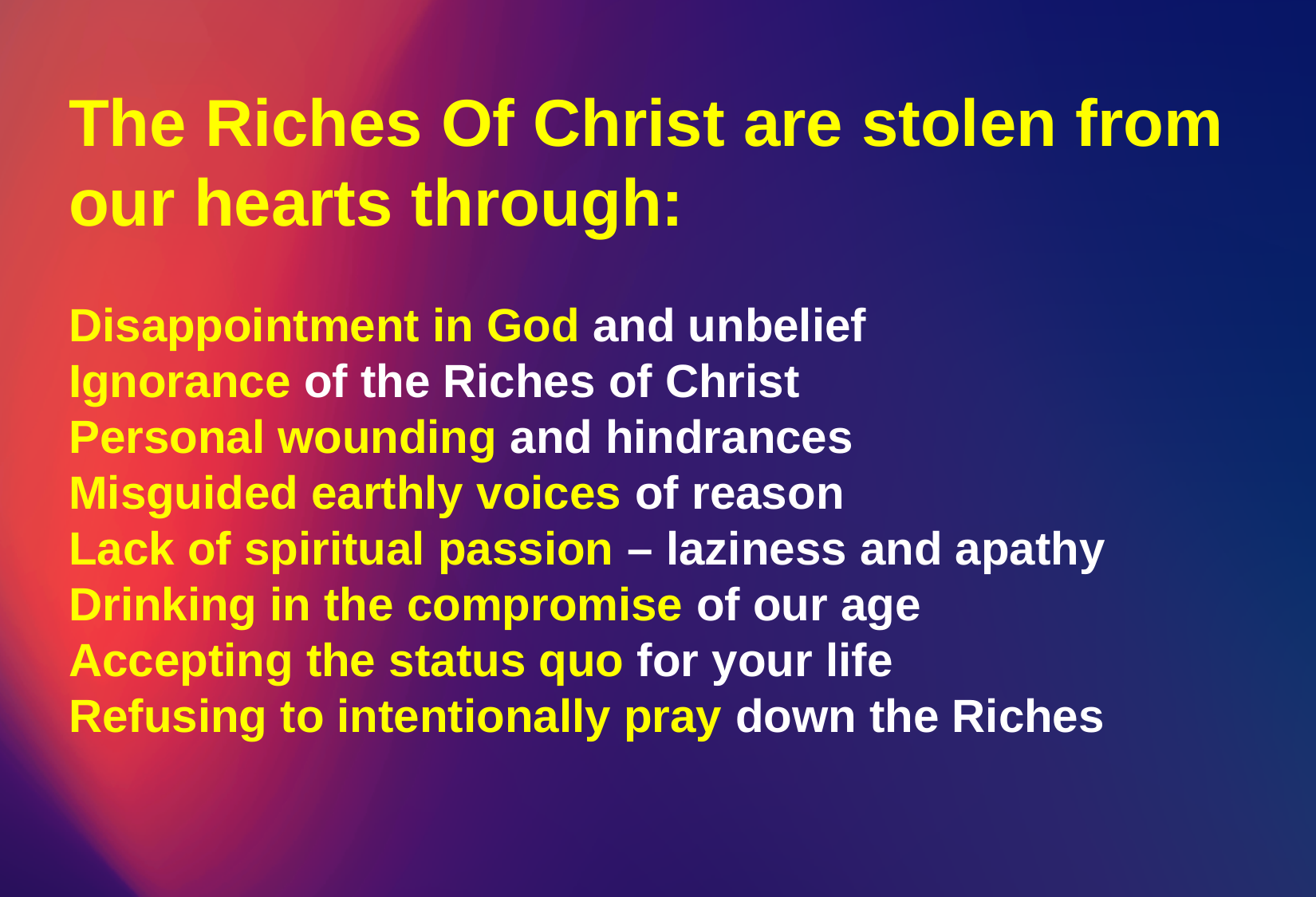

The Riches Of Christ are stolen from our hearts through:
Disappointment in God and unbelief
Ignorance of the Riches of Christ
Personal wounding and hindrances
Misguided earthly voices of reason
Lack of spiritual passion – laziness and apathy
Drinking in the compromise of our age
Accepting the status quo for your life
Refusing to intentionally pray down the Riches